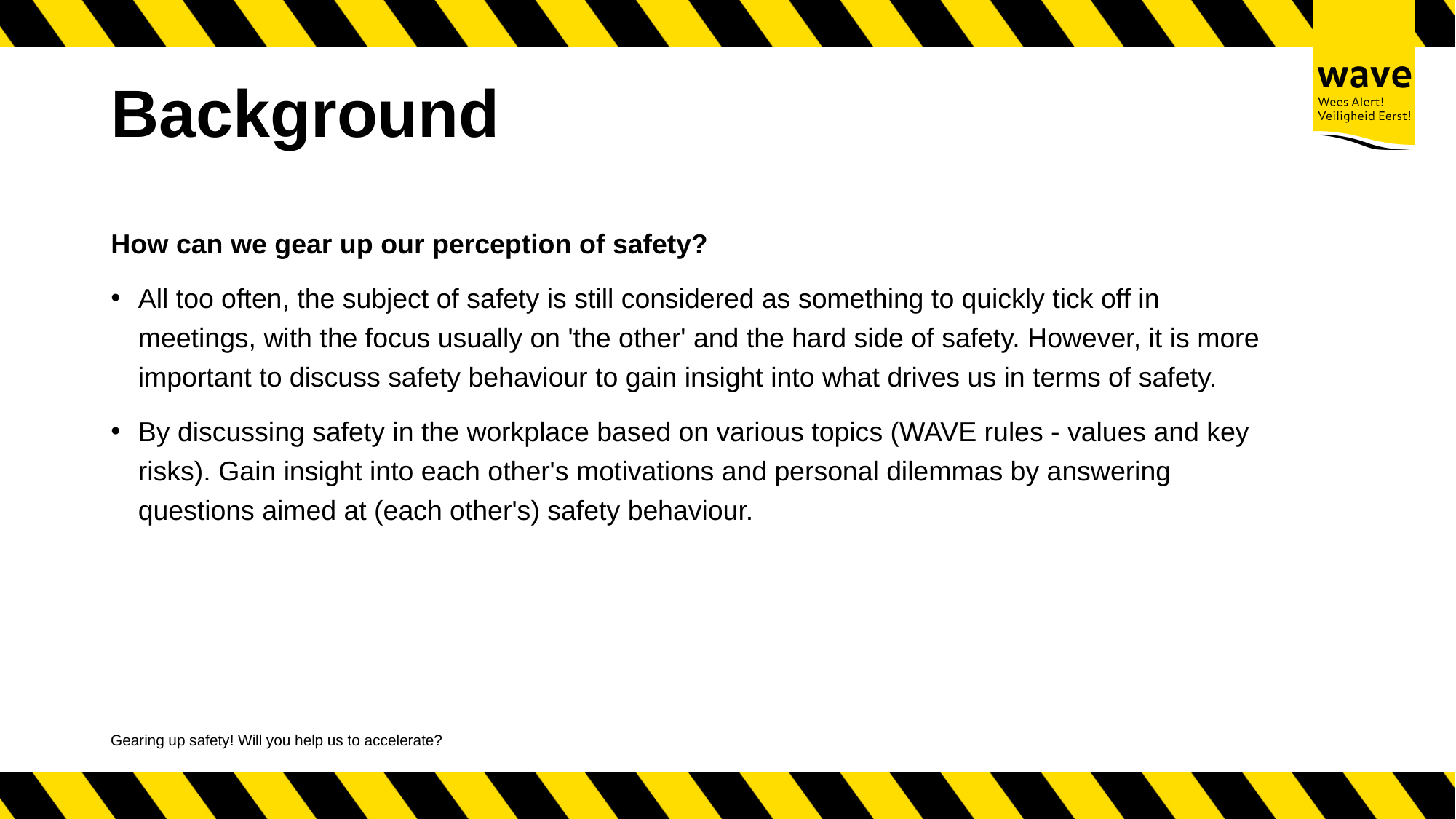

# Background
How can we gear up our perception of safety?
All too often, the subject of safety is still considered as something to quickly tick off in meetings, with the focus usually on 'the other' and the hard side of safety. However, it is more important to discuss safety behaviour to gain insight into what drives us in terms of safety.
By discussing safety in the workplace based on various topics (WAVE rules - values and key risks). Gain insight into each other's motivations and personal dilemmas by answering questions aimed at (each other's) safety behaviour.

Gearing up safety! Will you help us to accelerate?